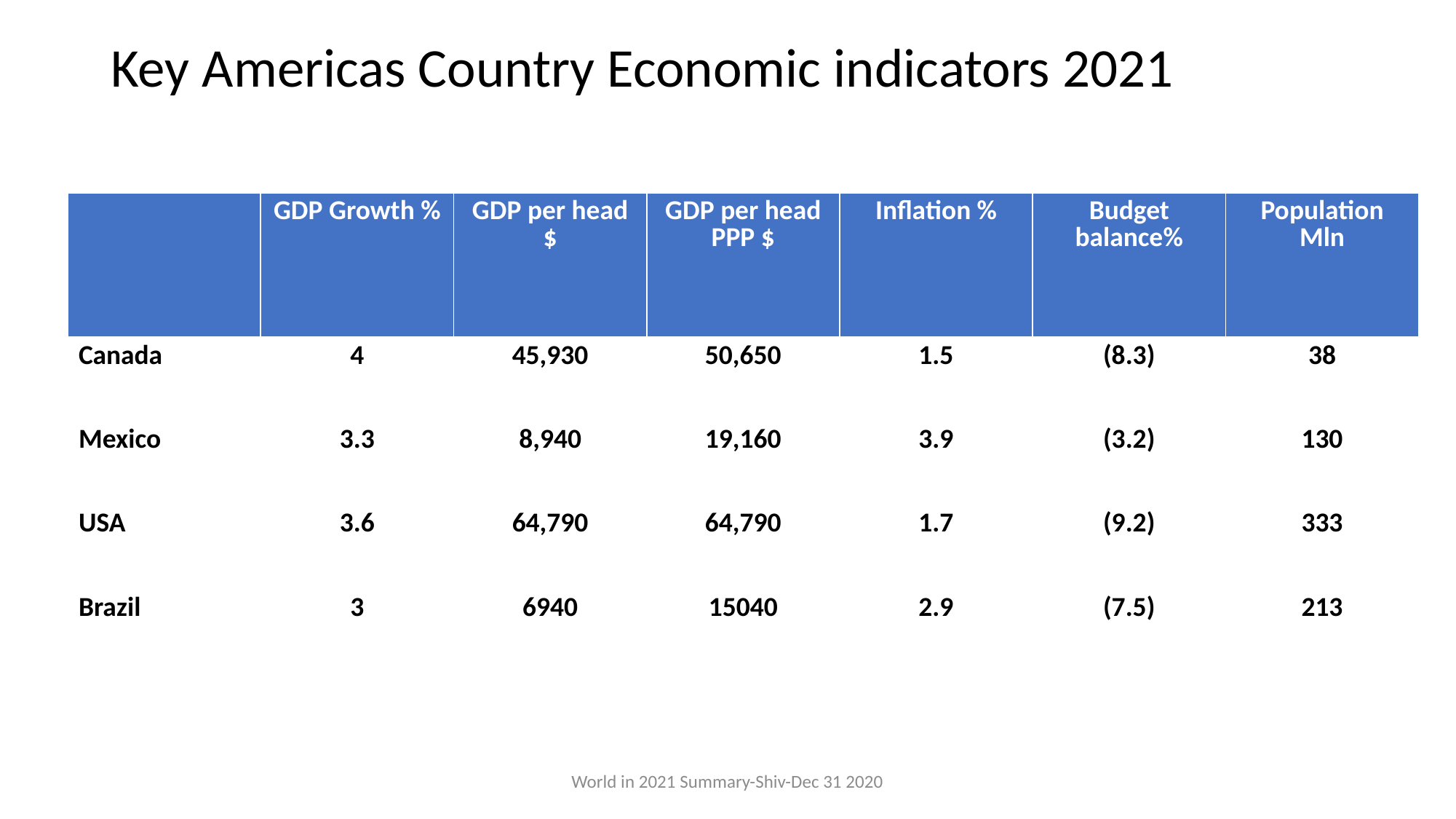

# Key Americas Country Economic indicators 2021
|  | GDP Growth % | GDP per head $ | GDP per head PPP $ | Inflation % | Budget balance% | Population Mln |
| --- | --- | --- | --- | --- | --- | --- |
| Canada | 4 | 45,930 | 50,650 | 1.5 | (8.3) | 38 |
| Mexico | 3.3 | 8,940 | 19,160 | 3.9 | (3.2) | 130 |
| USA | 3.6 | 64,790 | 64,790 | 1.7 | (9.2) | 333 |
| Brazil | 3 | 6940 | 15040 | 2.9 | (7.5) | 213 |
World in 2021 Summary-Shiv-Dec 31 2020